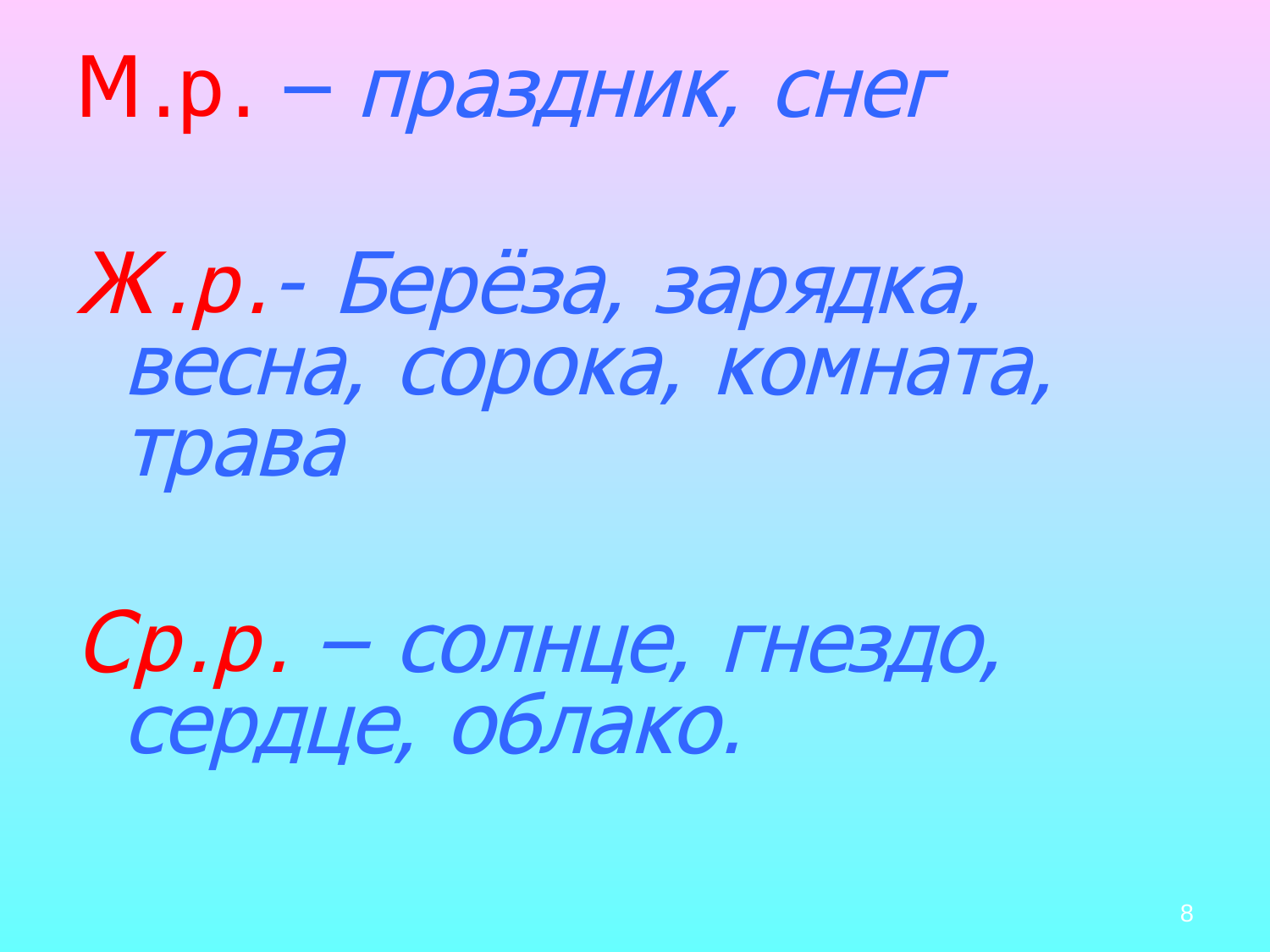

#
М.р. – праздник, снег

Ж.р.- Берёза, зарядка, весна, сорока, комната, трава

Ср.р. – солнце, гнездо, сердце, облако.

8